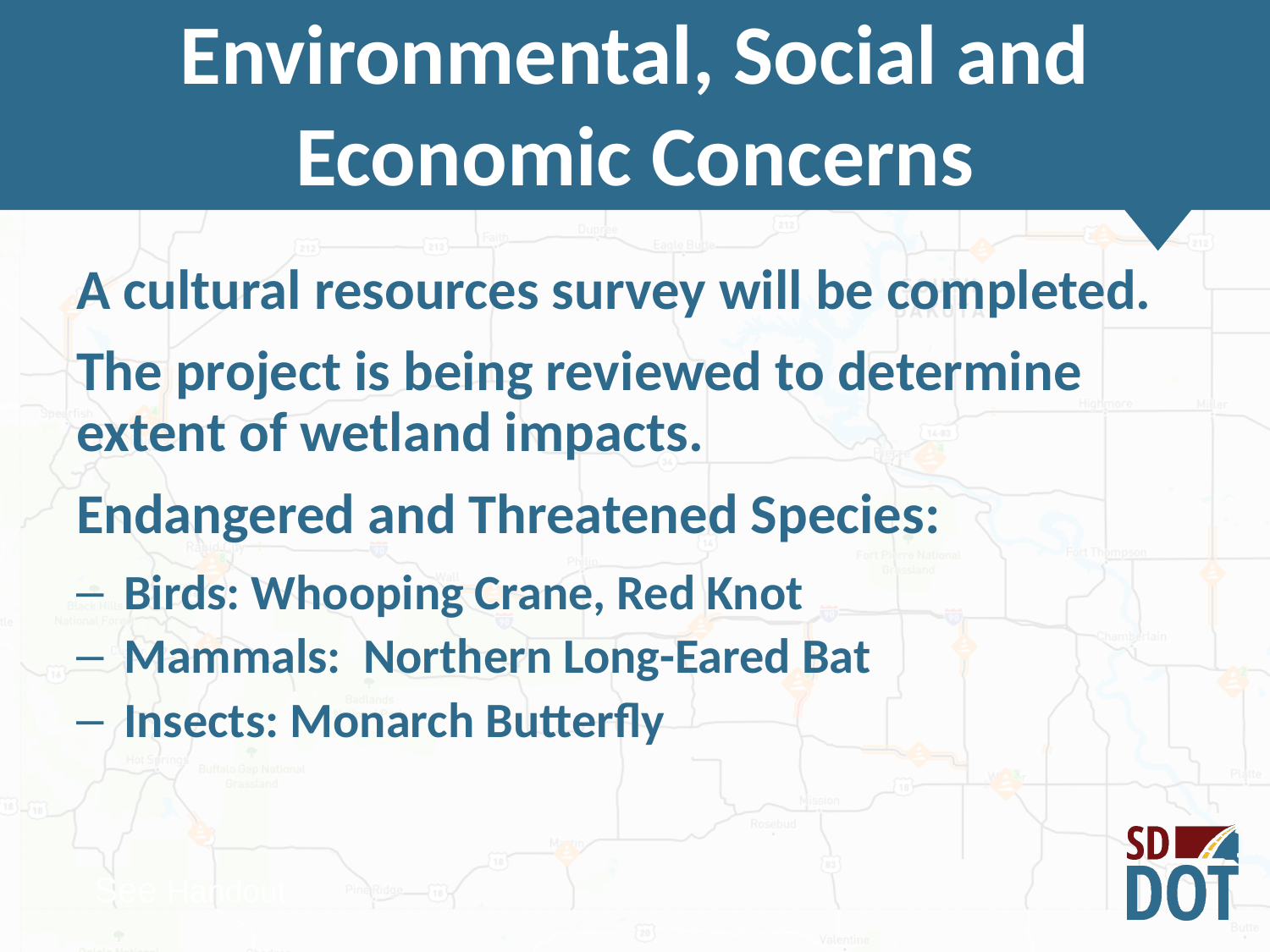

Environmental, Social and Economic Concerns
A cultural resources survey will be completed.
The project is being reviewed to determine extent of wetland impacts.
Endangered and Threatened Species:
Birds: Whooping Crane, Red Knot
Mammals:  Northern Long-Eared Bat
Insects: Monarch Butterfly

See Handout